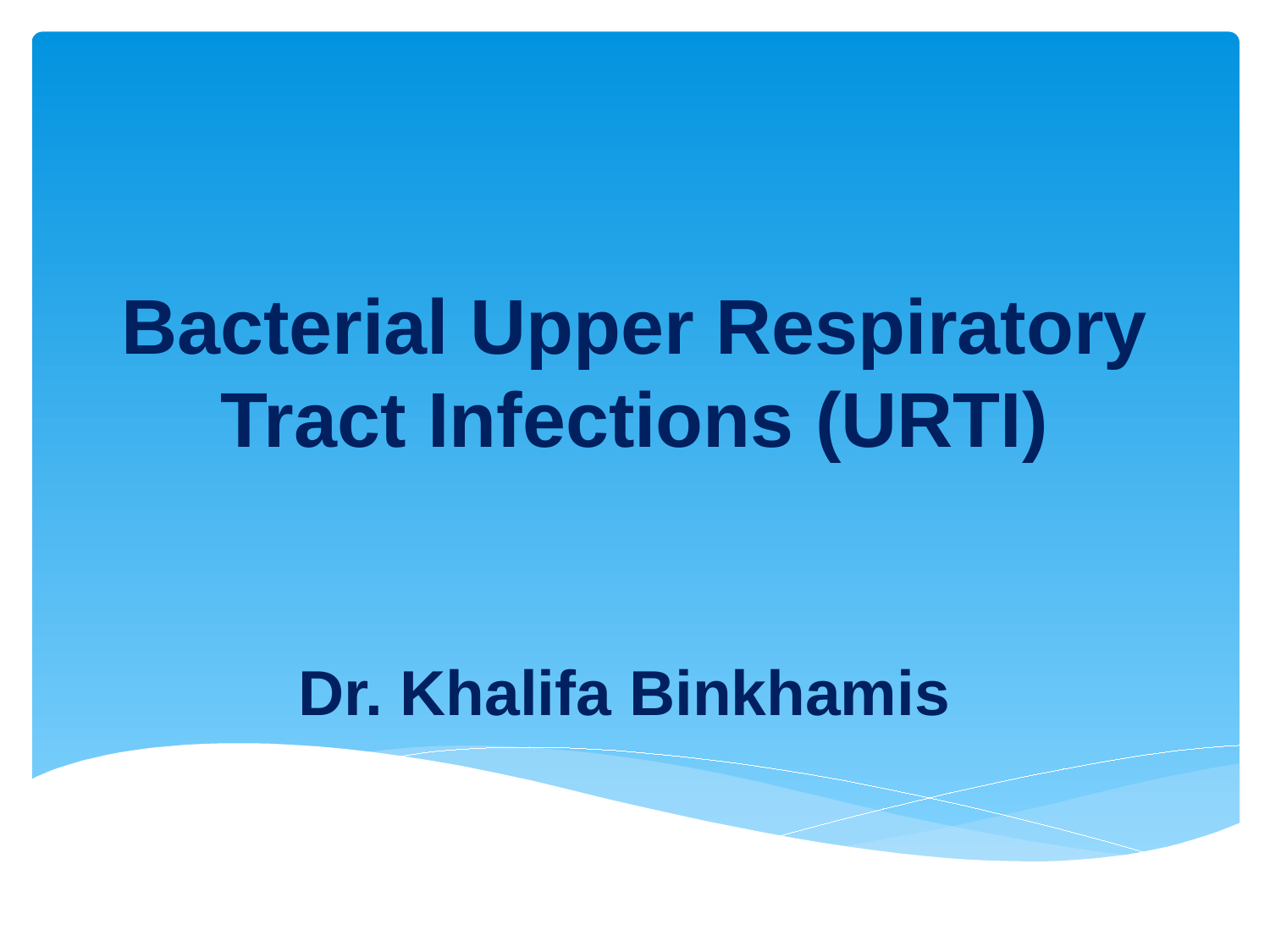

# Bacterial Upper Respiratory Tract Infections (URTI)
Dr. Khalifa Binkhamis